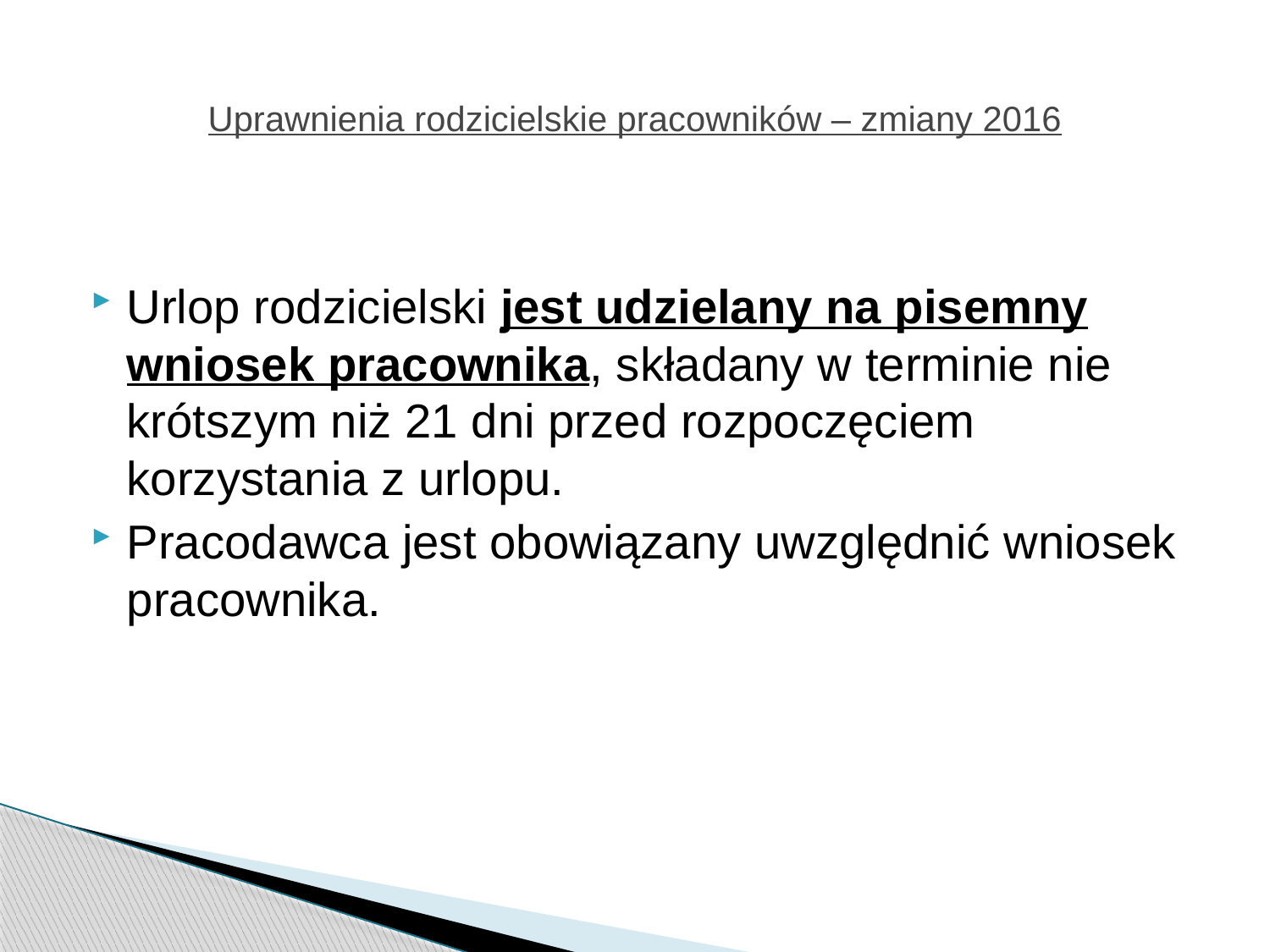

# Uprawnienia rodzicielskie pracowników – zmiany 2016

Urlop rodzicielski jest udzielany na pisemny wniosek pracownika, składany w terminie nie krótszym niż 21 dni przed rozpoczęciem korzystania z urlopu.
Pracodawca jest obowiązany uwzględnić wniosek pracownika.